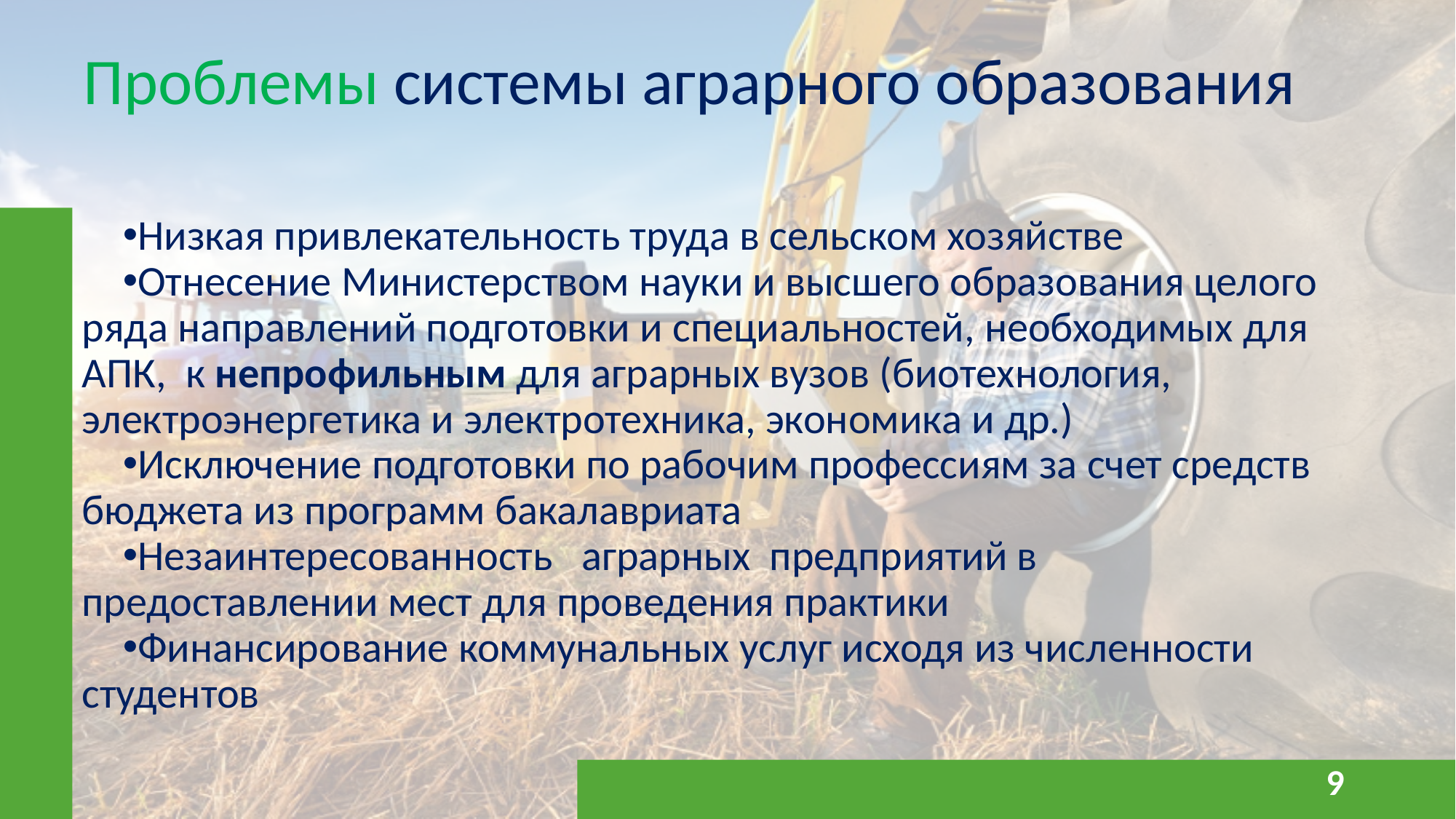

# Проблемы системы аграрного образования
Низкая привлекательность труда в сельском хозяйстве
Отнесение Министерством науки и высшего образования целого ряда направлений подготовки и специальностей, необходимых для АПК,  к непрофильным для аграрных вузов (биотехнология, электроэнергетика и электротехника, экономика и др.)
Исключение подготовки по рабочим профессиям за счет средств бюджета из программ бакалавриата
Незаинтересованность   аграрных  предприятий в предоставлении мест для проведения практики
Финансирование коммунальных услуг исходя из численности студентов

9